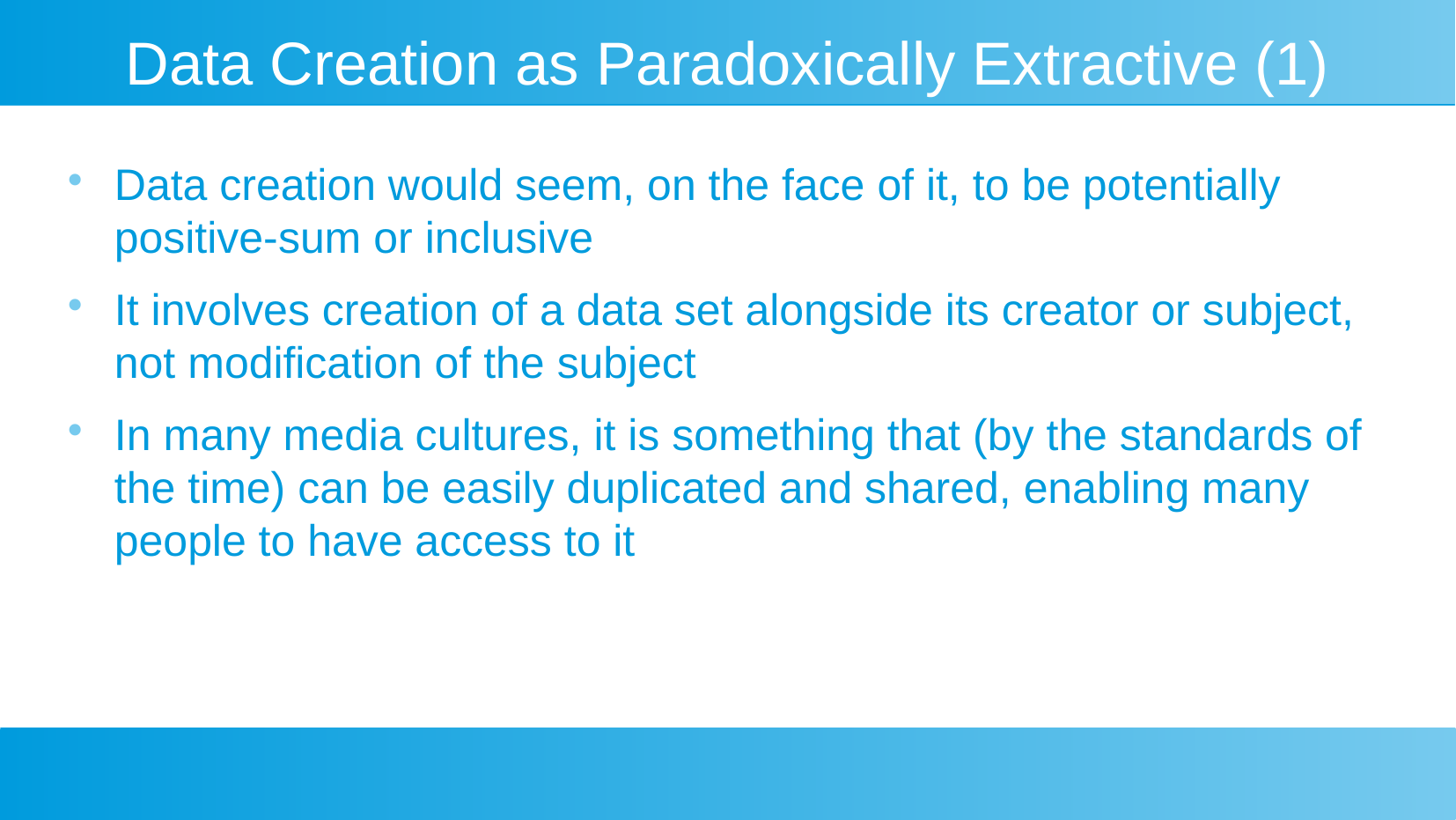

# Data Creation as Paradoxically Extractive (1)
Data creation would seem, on the face of it, to be potentially positive-sum or inclusive
It involves creation of a data set alongside its creator or subject, not modification of the subject
In many media cultures, it is something that (by the standards of the time) can be easily duplicated and shared, enabling many people to have access to it